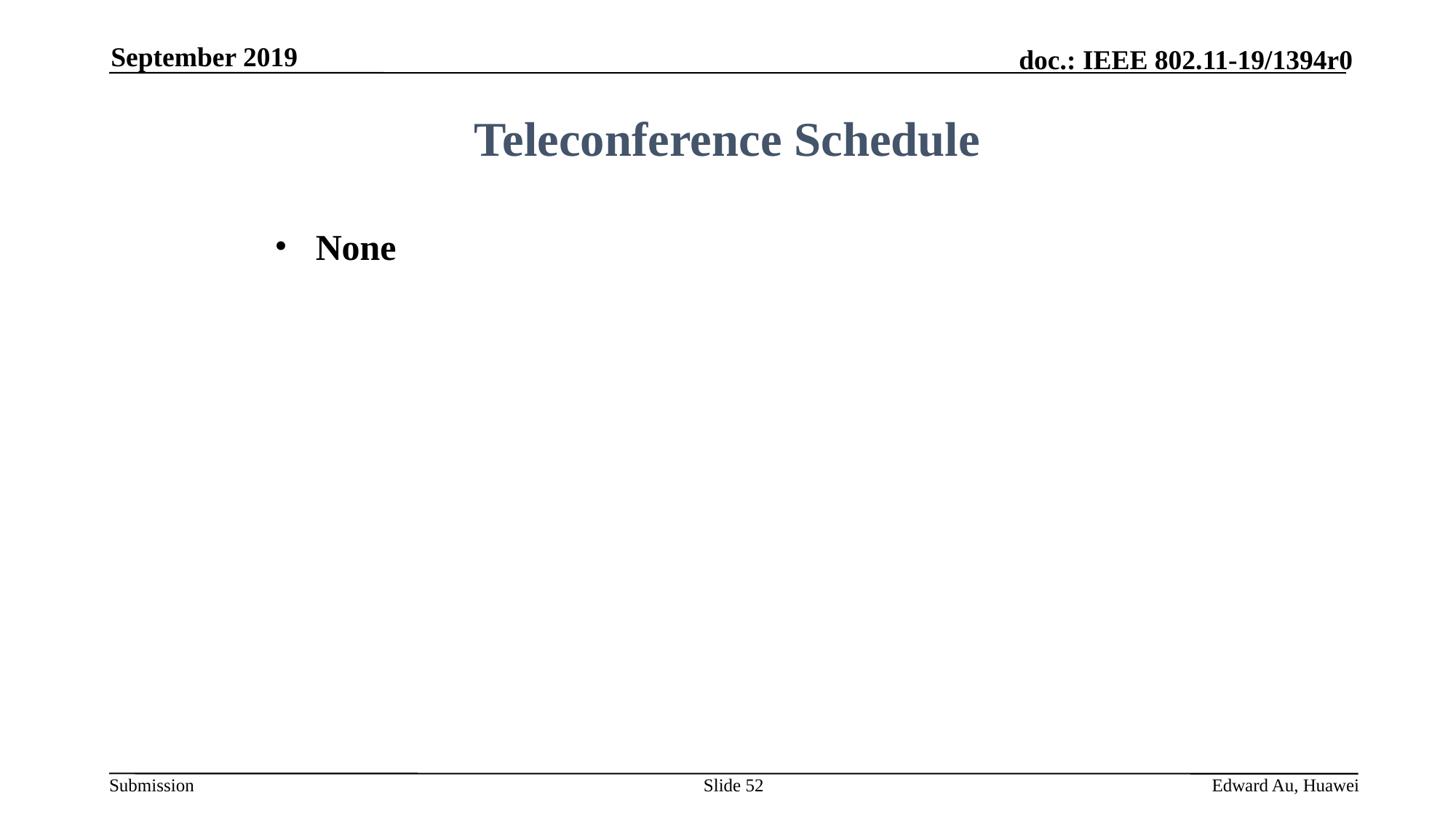

September 2019
Teleconference Schedule
None

Slide 52
Edward Au, Huawei